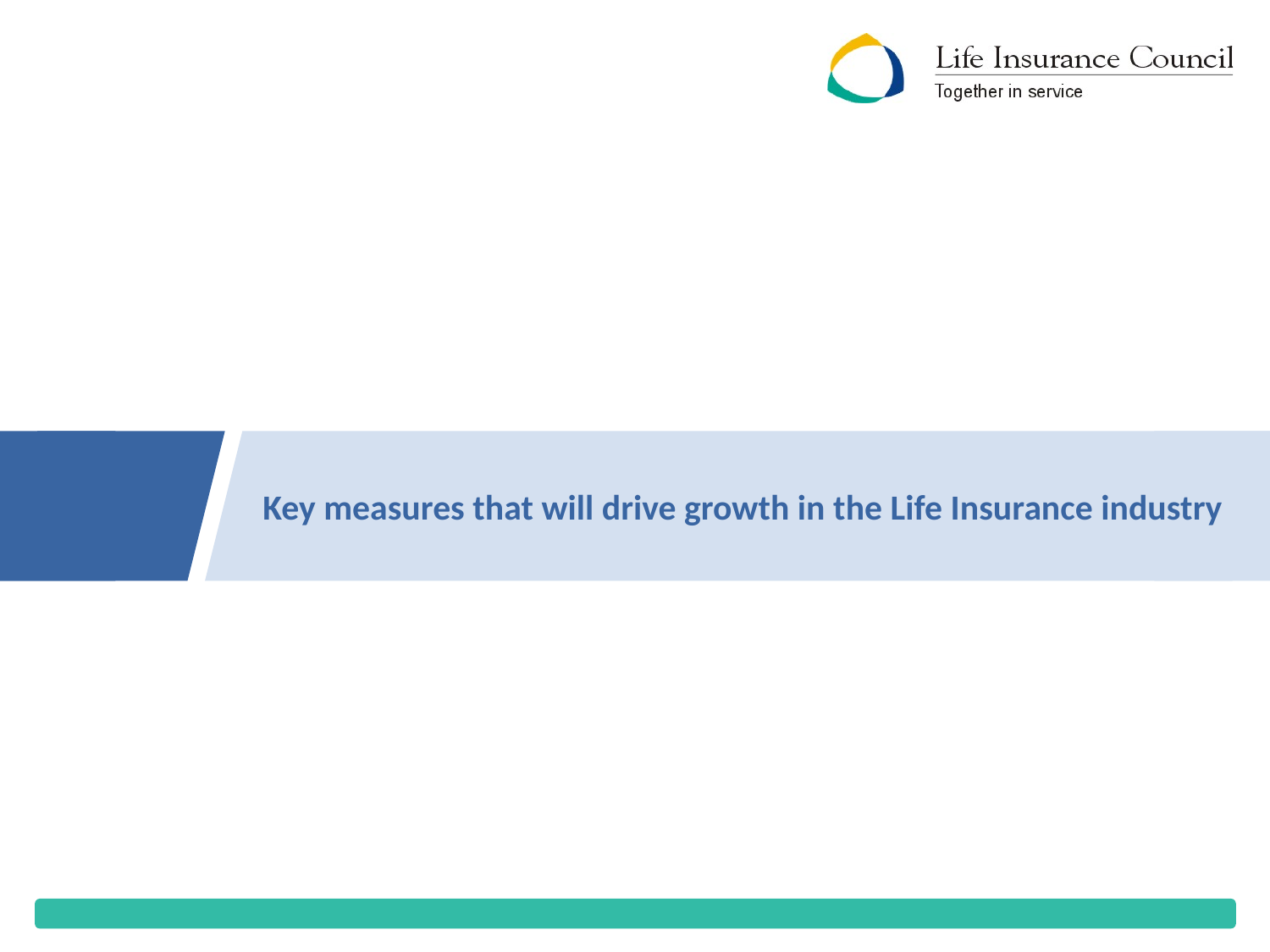

Key measures that will drive growth in the Life Insurance industry